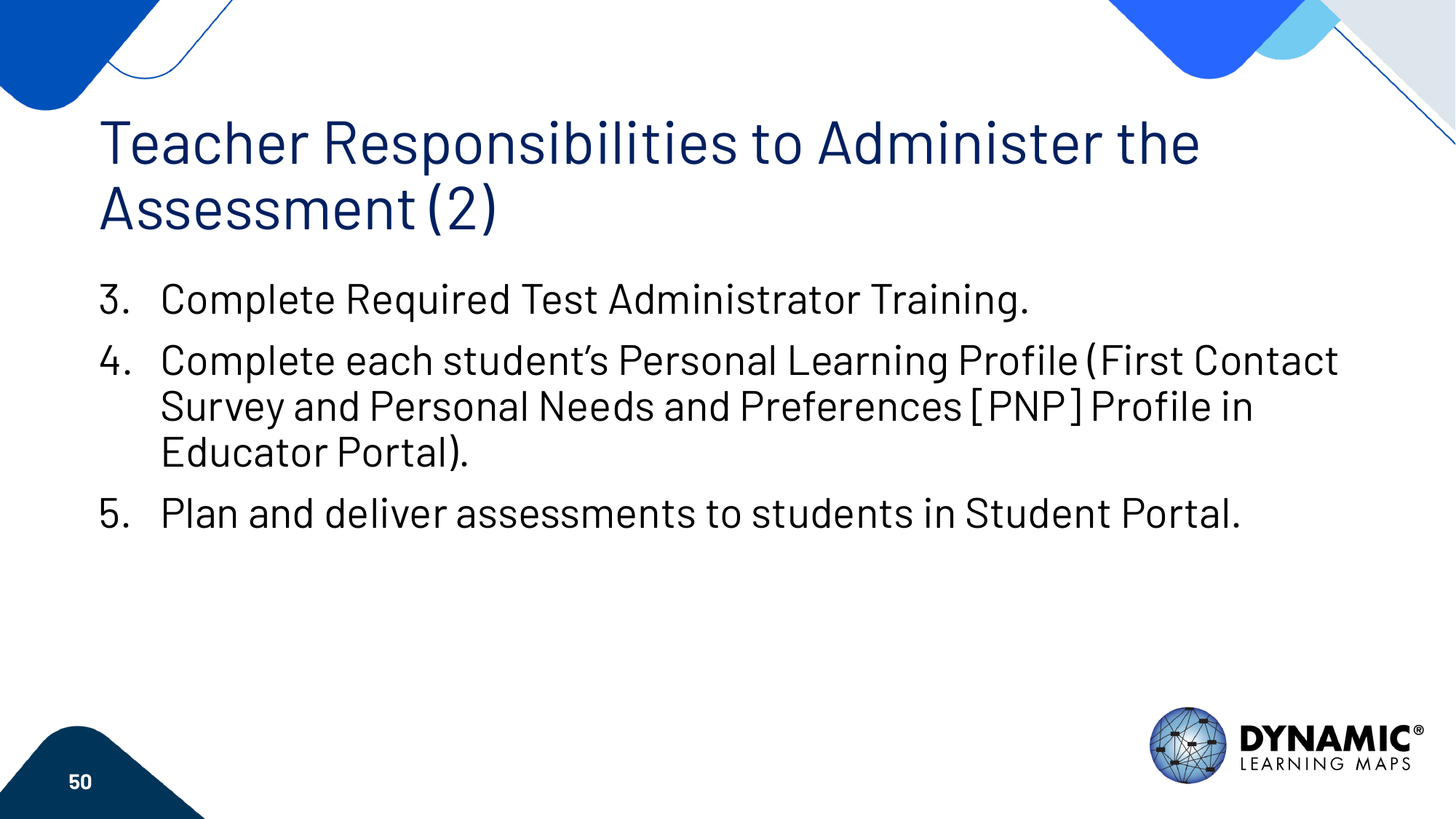

# Teacher Responsibilities to Administer the Assessment (2)
Complete Required Test Administrator Training.
Complete each student’s Personal Learning Profile (First Contact Survey and Personal Needs and Preferences [PNP] Profile in Educator Portal).
Plan and deliver assessments to students in Student Portal.

50